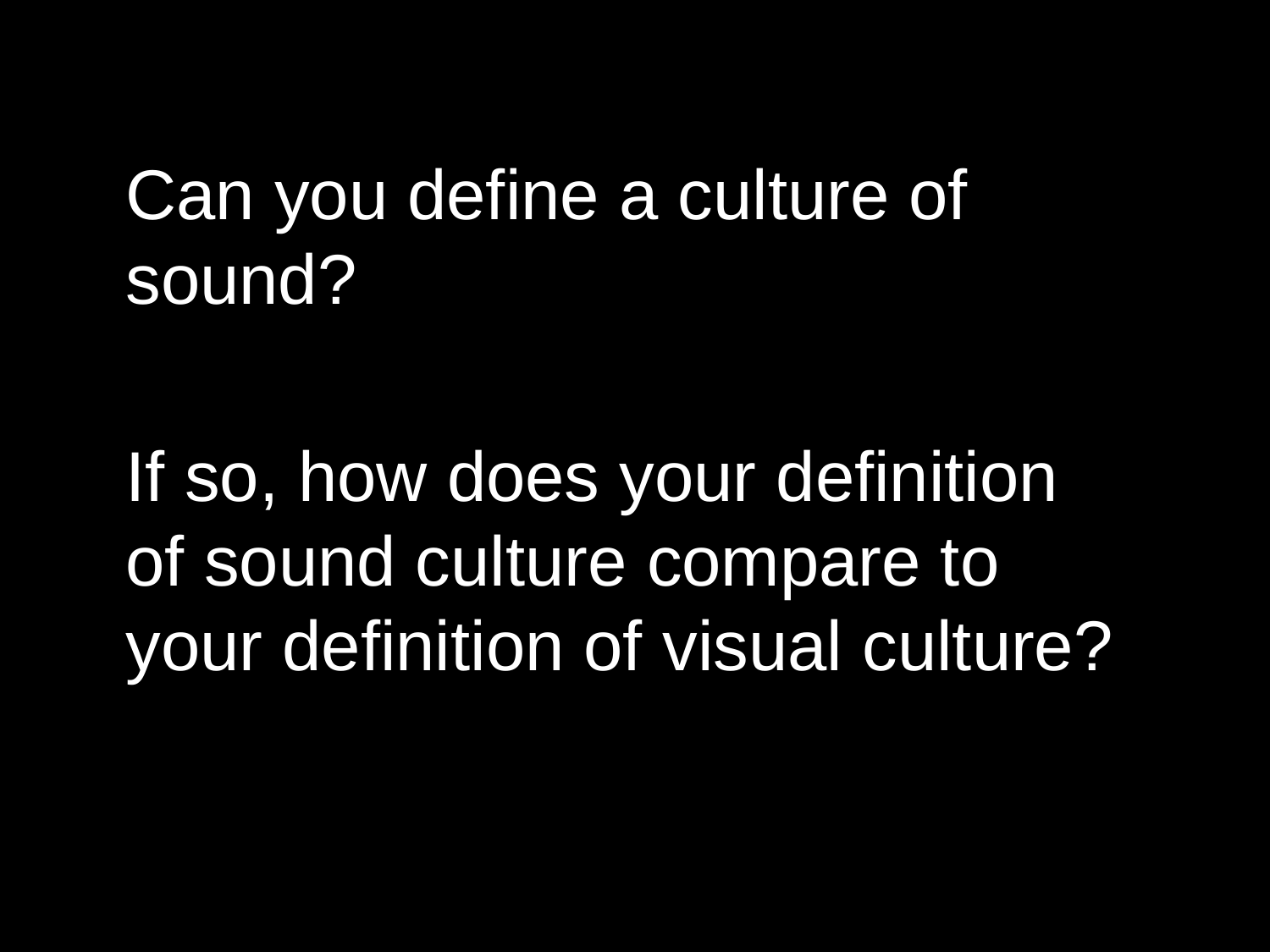

Can you define a culture of sound?

If so, how does your definition of sound culture compare to your definition of visual culture?